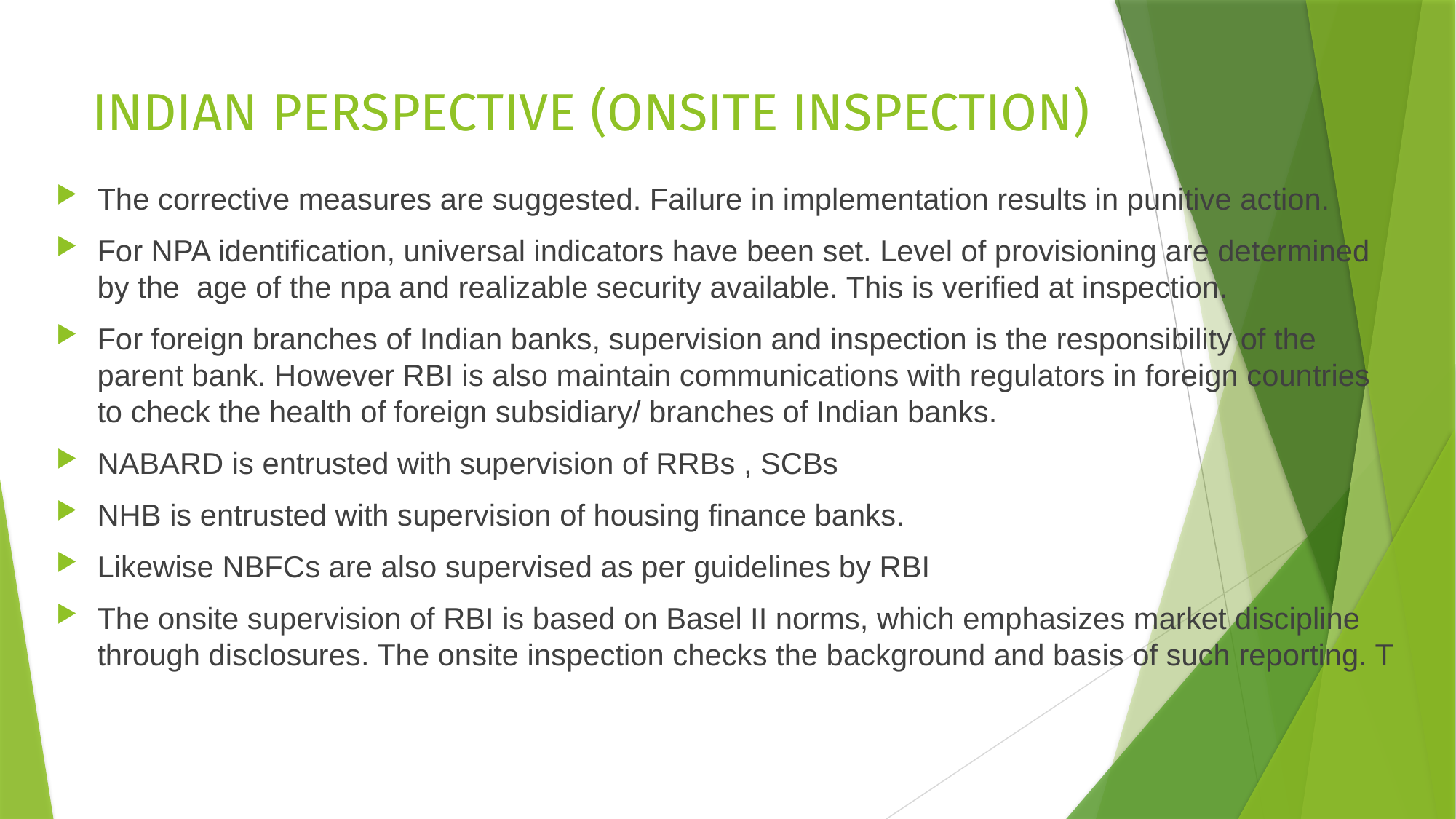

# INDIAN PERSPECTIVE (ONSITE INSPECTION)
The corrective measures are suggested. Failure in implementation results in punitive action.
For NPA identification, universal indicators have been set. Level of provisioning are determined by the  age of the npa and realizable security available. This is verified at inspection.
For foreign branches of Indian banks, supervision and inspection is the responsibility of the parent bank. However RBI is also maintain communications with regulators in foreign countries to check the health of foreign subsidiary/ branches of Indian banks.
NABARD is entrusted with supervision of RRBs , SCBs
NHB is entrusted with supervision of housing finance banks.
Likewise NBFCs are also supervised as per guidelines by RBI
The onsite supervision of RBI is based on Basel II norms, which emphasizes market discipline through disclosures. The onsite inspection checks the background and basis of such reporting. T